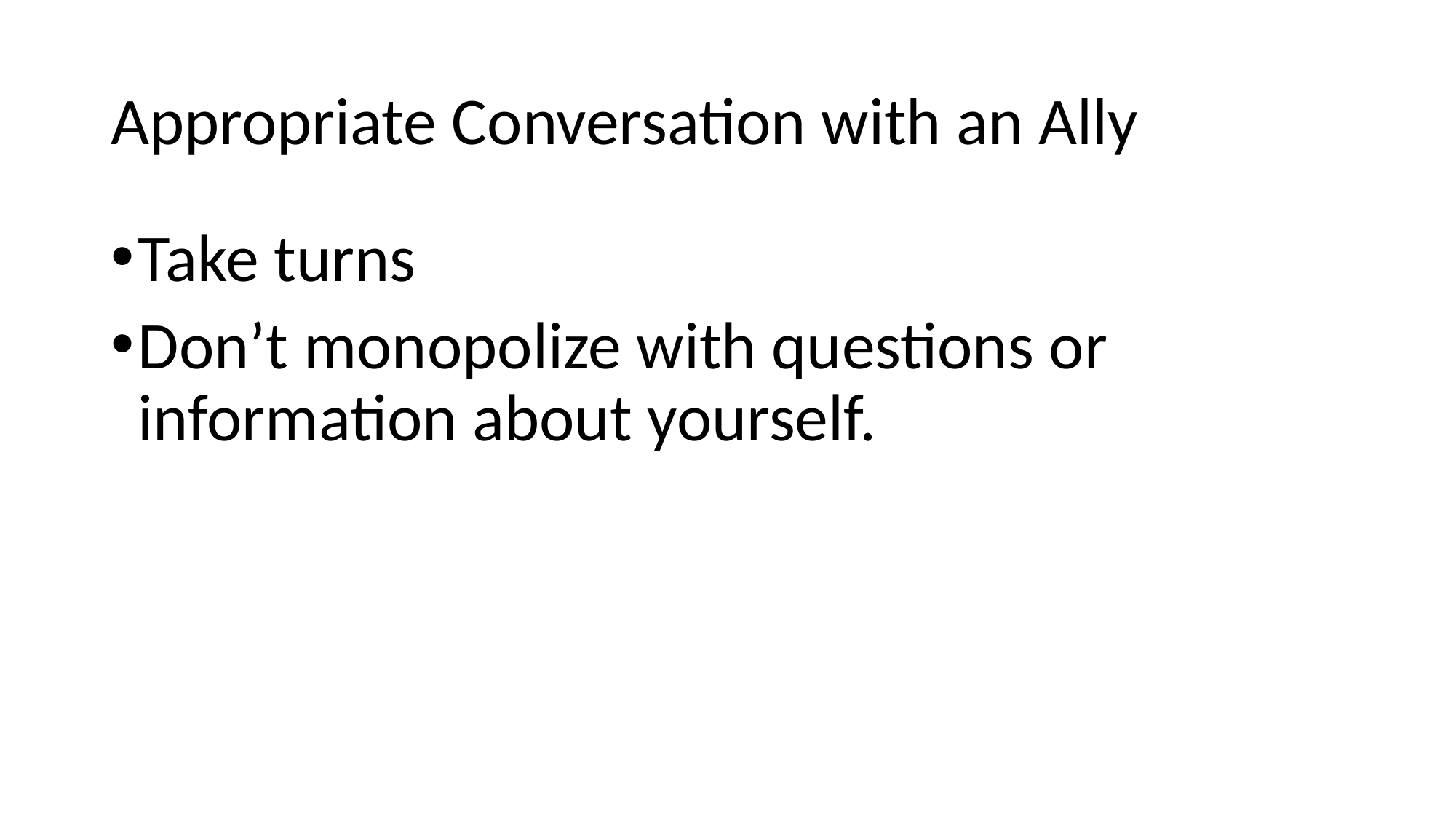

# Appropriate Conversation with an Ally
Take turns
Don’t monopolize with questions or information about yourself.